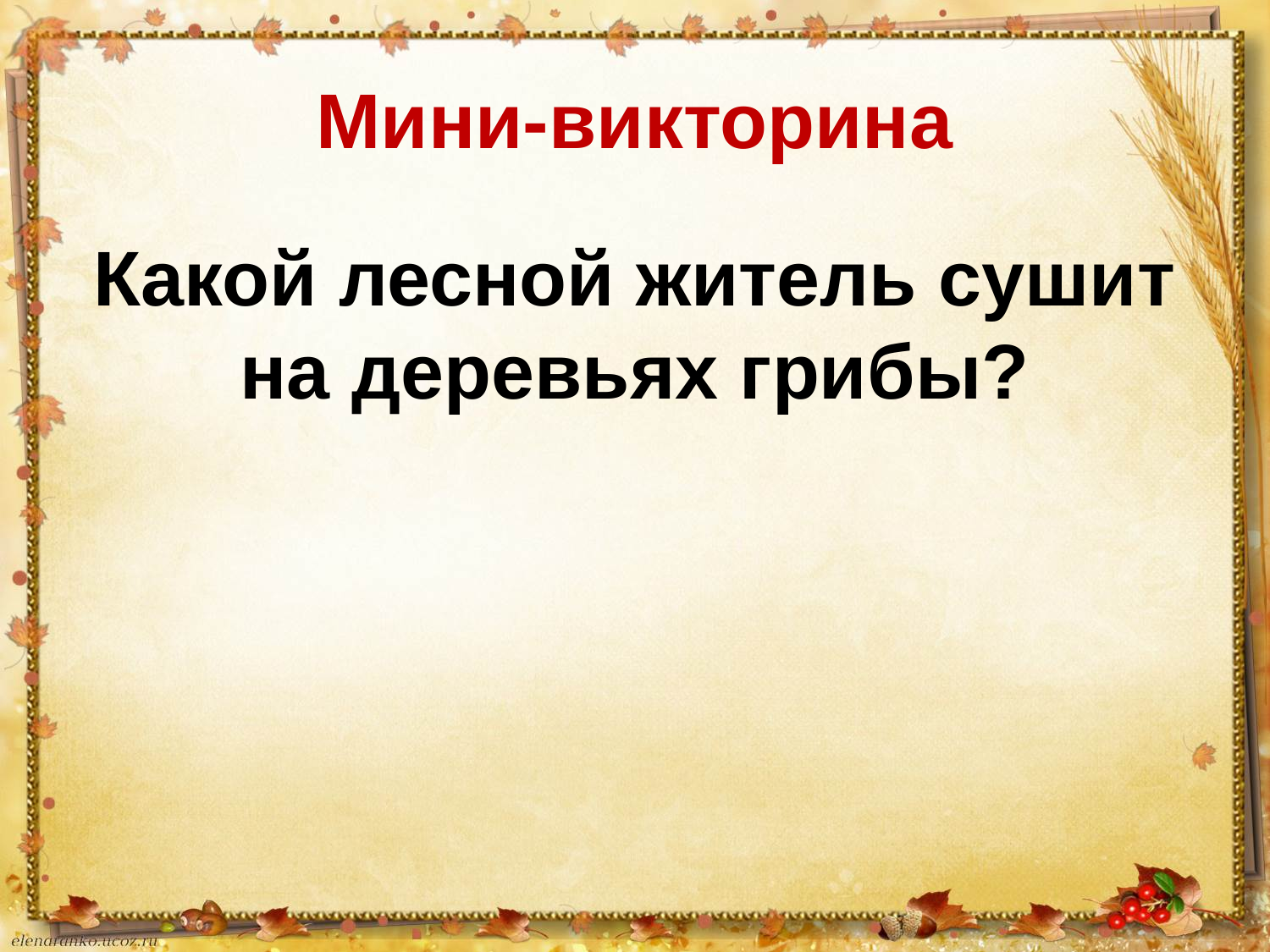

# Мини-викторина
Какой лесной житель сушит на деревьях грибы?